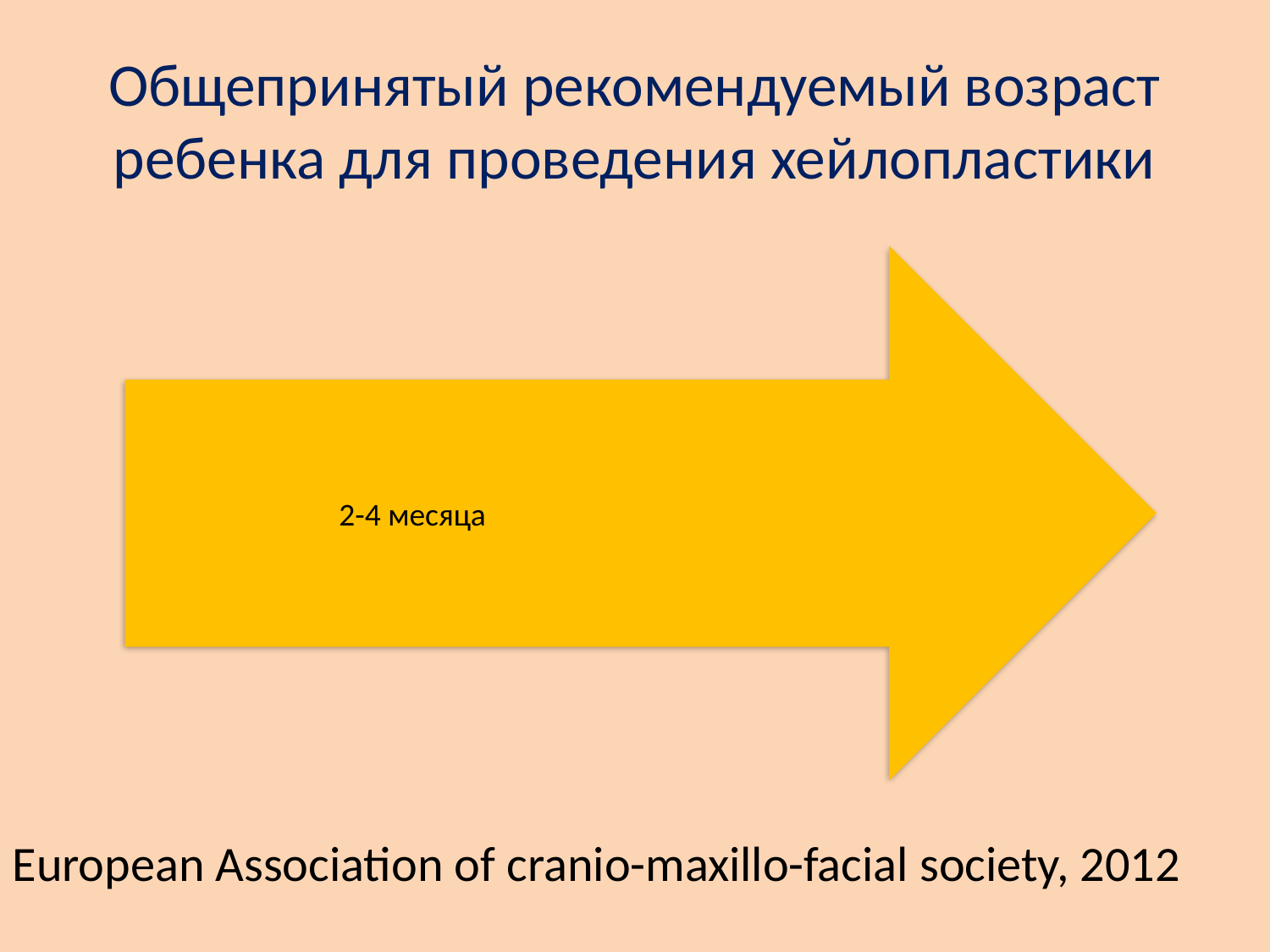

# Общепринятый рекомендуемый возраст ребенка для проведения хейлопластики
2-4 месяца
European Association of cranio-maxillo-facial society, 2012